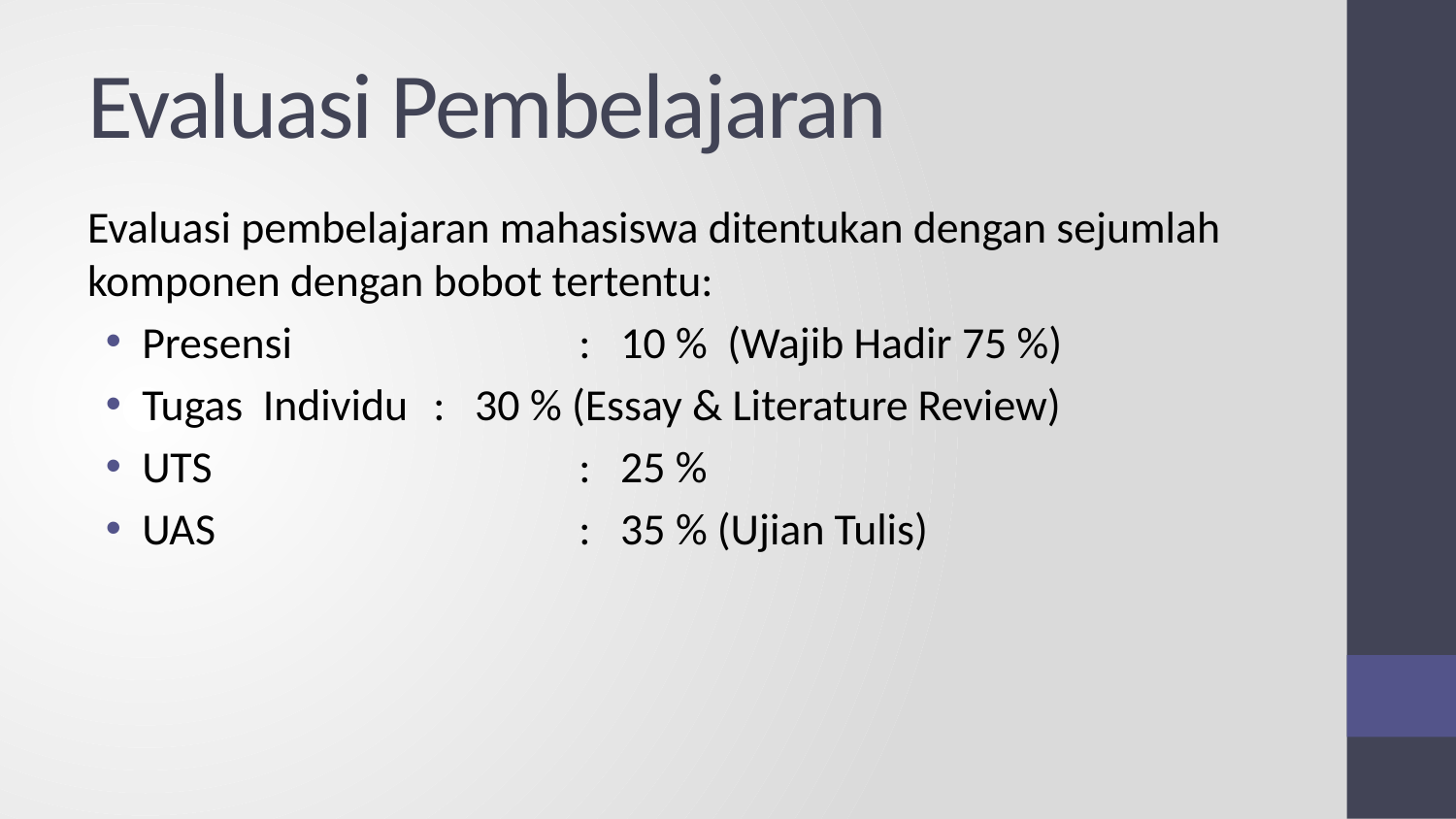

# Evaluasi Pembelajaran
Evaluasi pembelajaran mahasiswa ditentukan dengan sejumlah komponen dengan bobot tertentu:
Presensi		:   10 %  (Wajib Hadir 75 %)
Tugas  Individu 	:   30 % (Essay & Literature Review)
UTS			:   25 %
UAS			:   35 % (Ujian Tulis)